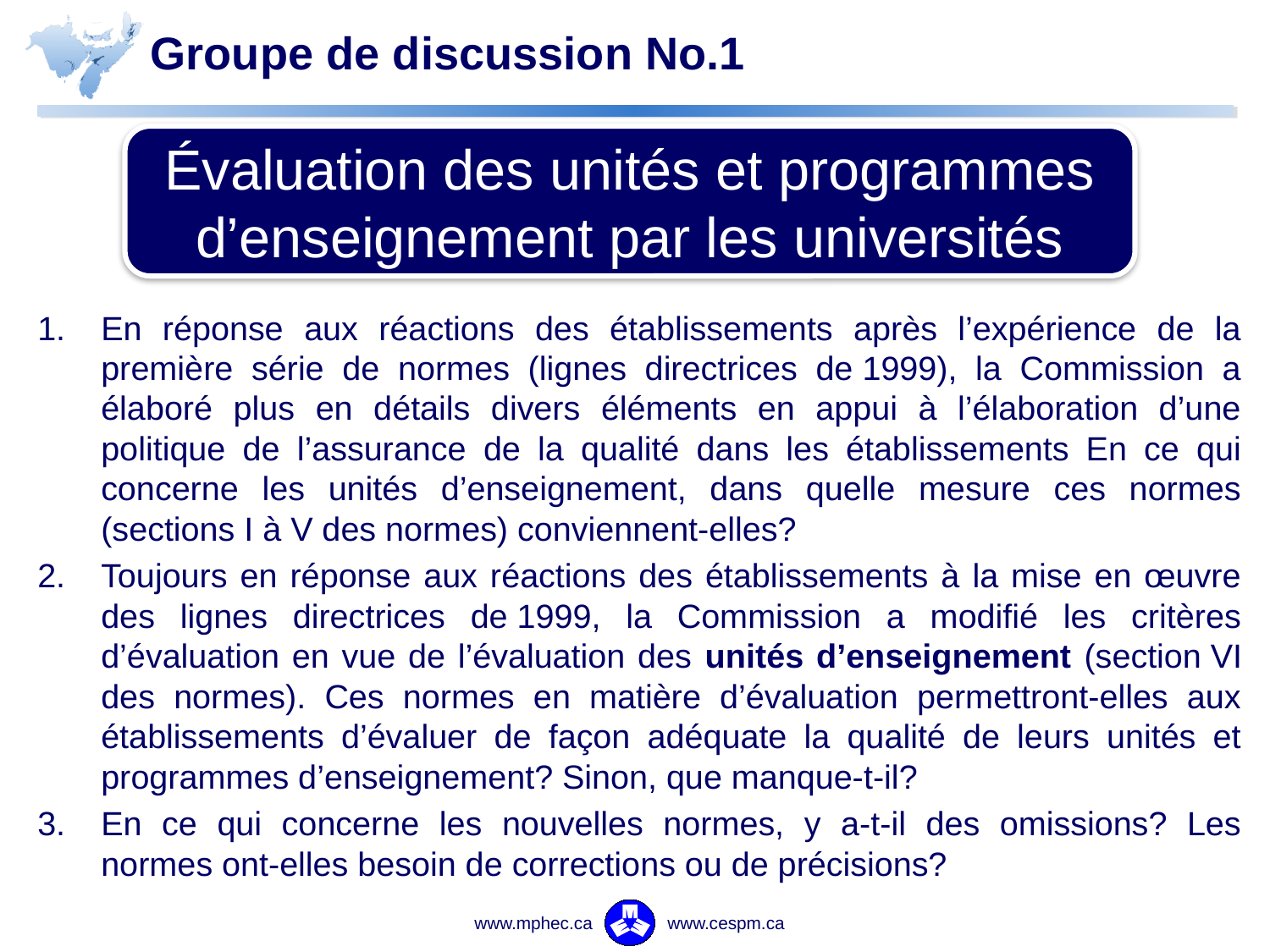

# Groupe de discussion No.1
Évaluation des unités et programmes d’enseignement par les universités
En réponse aux réactions des établissements après l’expérience de la première série de normes (lignes directrices de 1999), la Commission a élaboré plus en détails divers éléments en appui à l’élaboration d’une politique de l’assurance de la qualité dans les établissements En ce qui concerne les unités d’enseignement, dans quelle mesure ces normes (sections I à V des normes) conviennent-elles?
Toujours en réponse aux réactions des établissements à la mise en œuvre des lignes directrices de 1999, la Commission a modifié les critères d’évaluation en vue de l’évaluation des unités d’enseignement (section VI des normes). Ces normes en matière d’évaluation permettront-elles aux établissements d’évaluer de façon adéquate la qualité de leurs unités et programmes d’enseignement? Sinon, que manque-t-il?
En ce qui concerne les nouvelles normes, y a-t-il des omissions? Les normes ont-elles besoin de corrections ou de précisions?